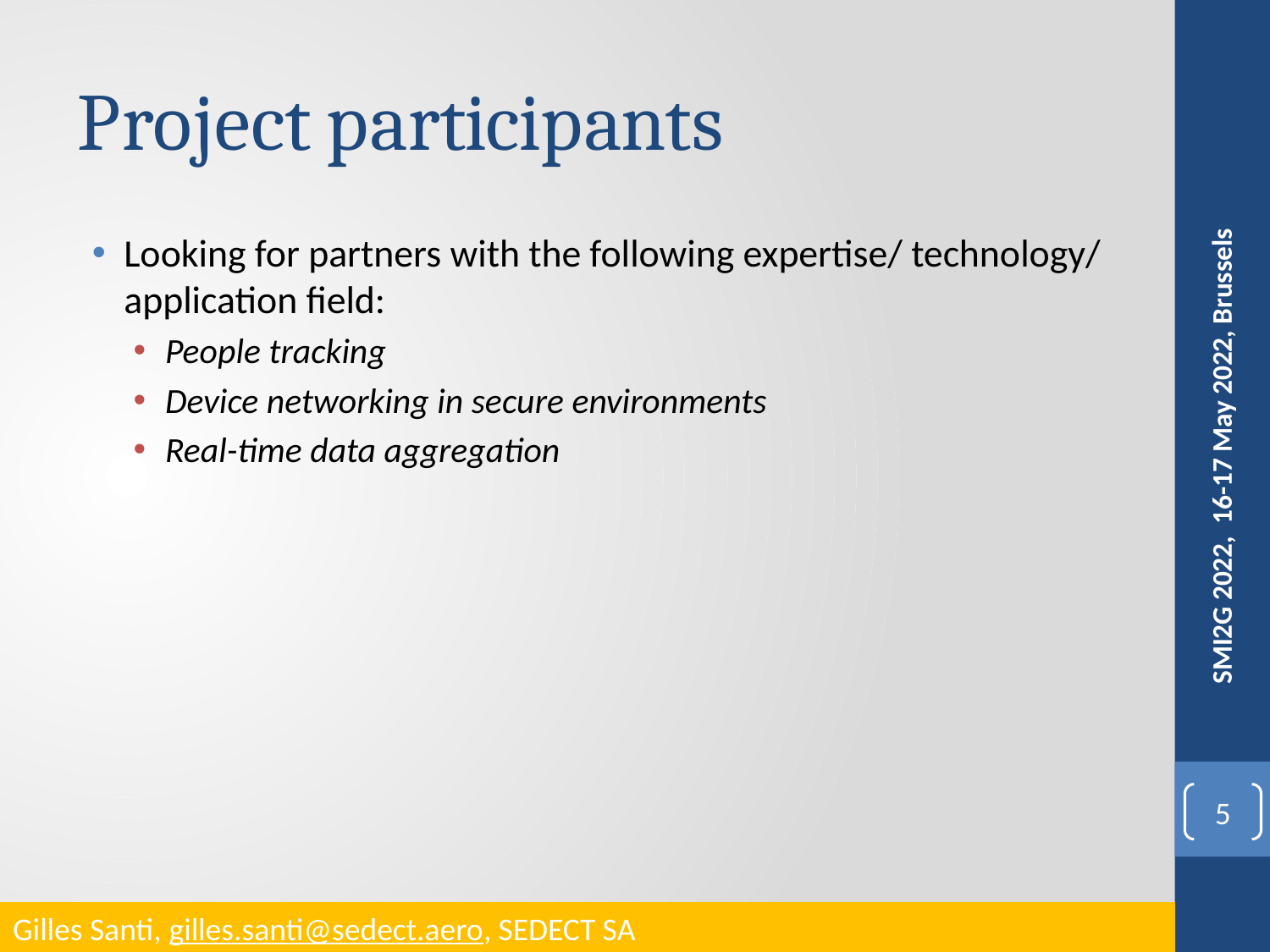

# Project participants
Looking for partners with the following expertise/ technology/ application field:
People tracking
Device networking in secure environments
Real-time data aggregation
SMI2G 2022,  16-17 May 2022, Brussels
5
Gilles Santi, gilles.santi@sedect.aero, SEDECT SA